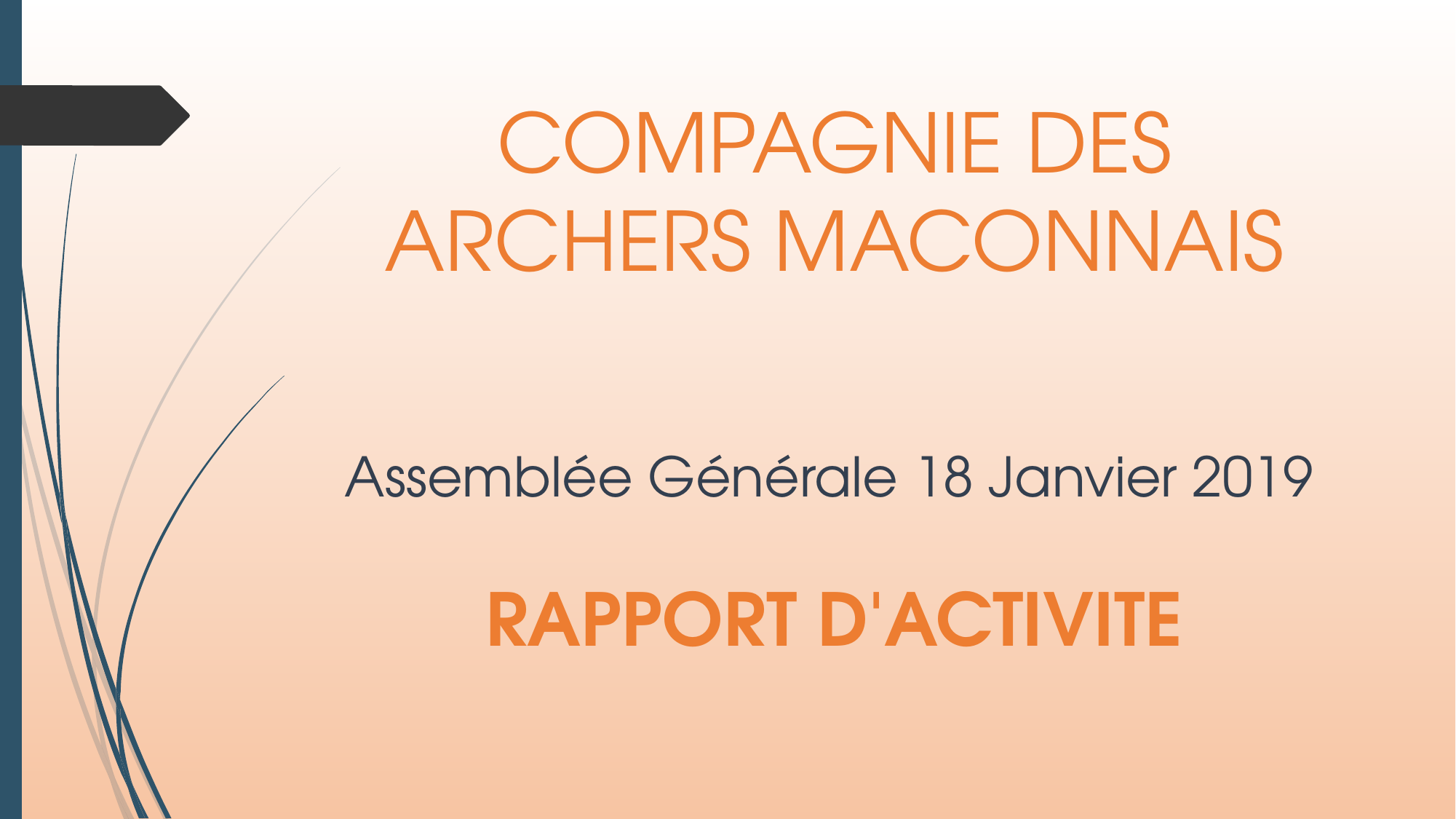

COMPAGNIE DES ARCHERS MACONNAIS
Assemblée Générale 18 Janvier 2019

RAPPORT D'ACTIVITE